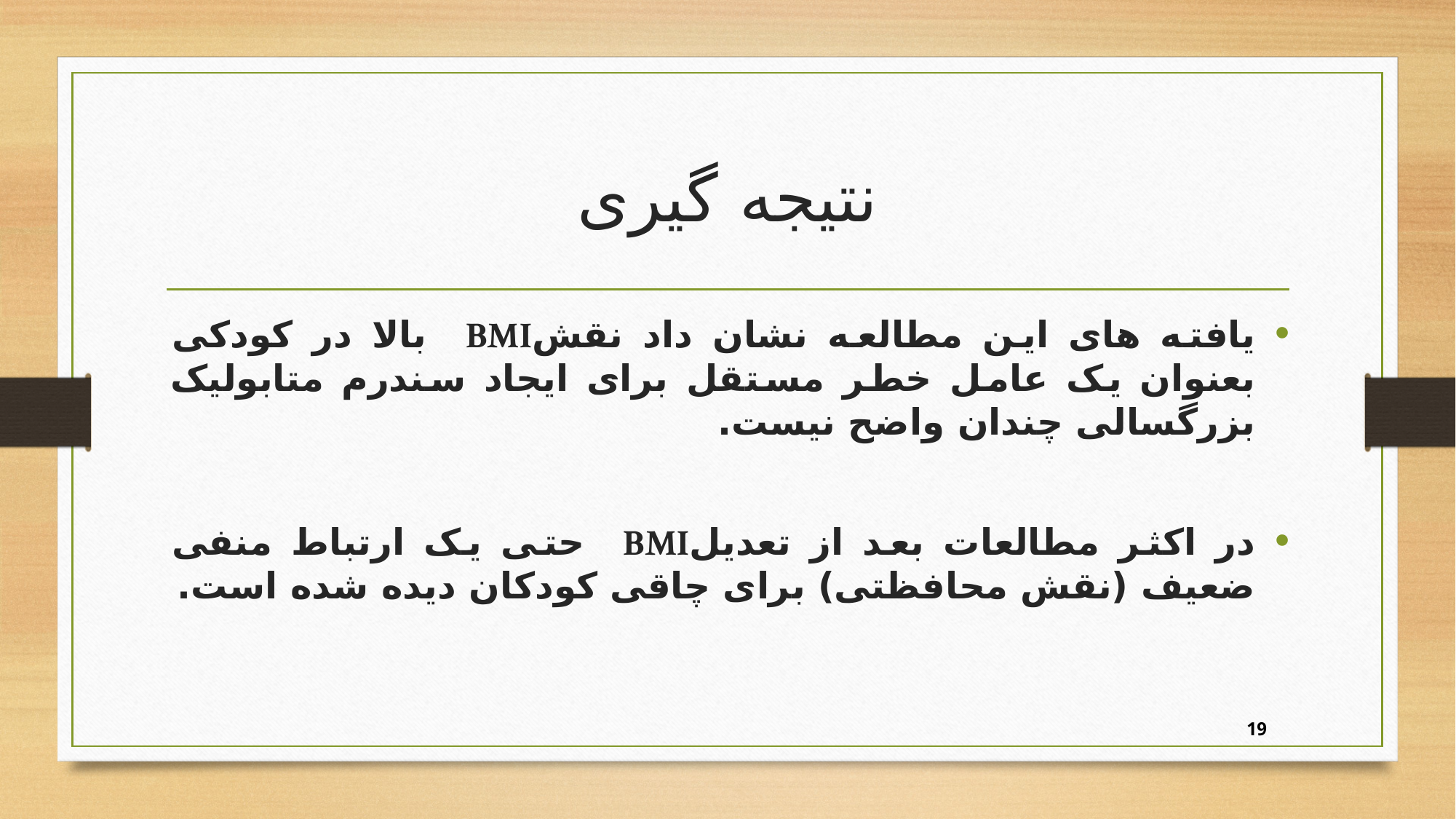

# نتیجه گیری
یافته های این مطالعه نشان داد نقشBMI  بالا در کودکی بعنوان یک عامل خطر مستقل برای ایجاد سندرم متابولیک بزرگسالی چندان واضح نیست.

در اکثر مطالعات بعد از تعدیلBMI  حتی یک ارتباط منفی ضعیف (نقش محافظتی) برای چاقی کودکان دیده شده است.
19